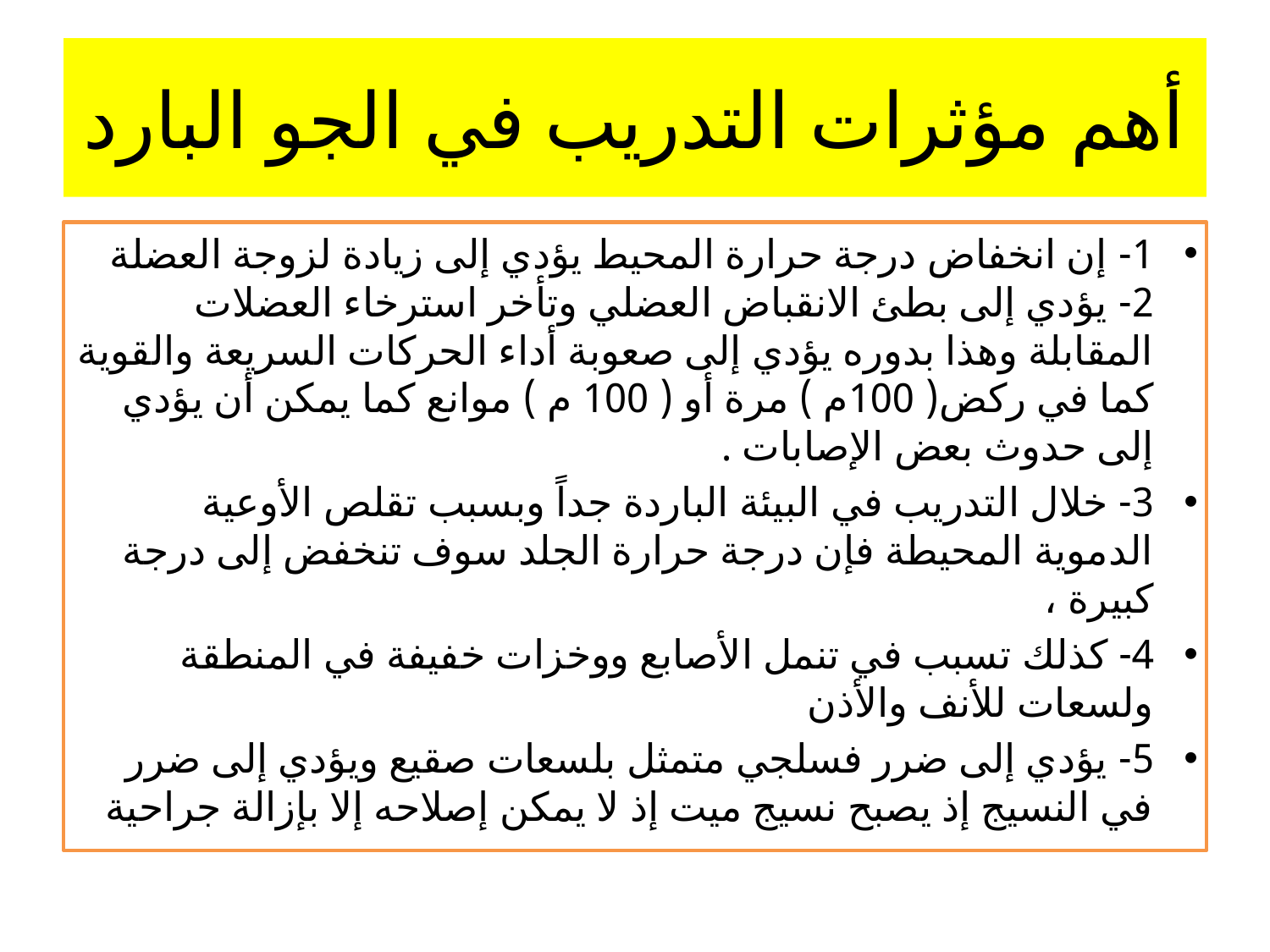

# أهم مؤثرات التدريب في الجو البارد
1- إن انخفاض درجة حرارة المحيط يؤدي إلى زيادة لزوجة العضلة 2- يؤدي إلى بطئ الانقباض العضلي وتأخر استرخاء العضلات المقابلة وهذا بدوره يؤدي إلى صعوبة أداء الحركات السريعة والقوية كما في ركض( 100م ) مرة أو ( 100 م ) موانع كما يمكن أن يؤدي إلى حدوث بعض الإصابات .
3- خلال التدريب في البيئة الباردة جداً وبسبب تقلص الأوعية الدموية المحيطة فإن درجة حرارة الجلد سوف تنخفض إلى درجة كبيرة ،
4- كذلك تسبب في تنمل الأصابع ووخزات خفيفة في المنطقة ولسعات للأنف والأذن
5- يؤدي إلى ضرر فسلجي متمثل بلسعات صقيع ويؤدي إلى ضرر في النسيج إذ يصبح نسيج ميت إذ لا يمكن إصلاحه إلا بإزالة جراحية